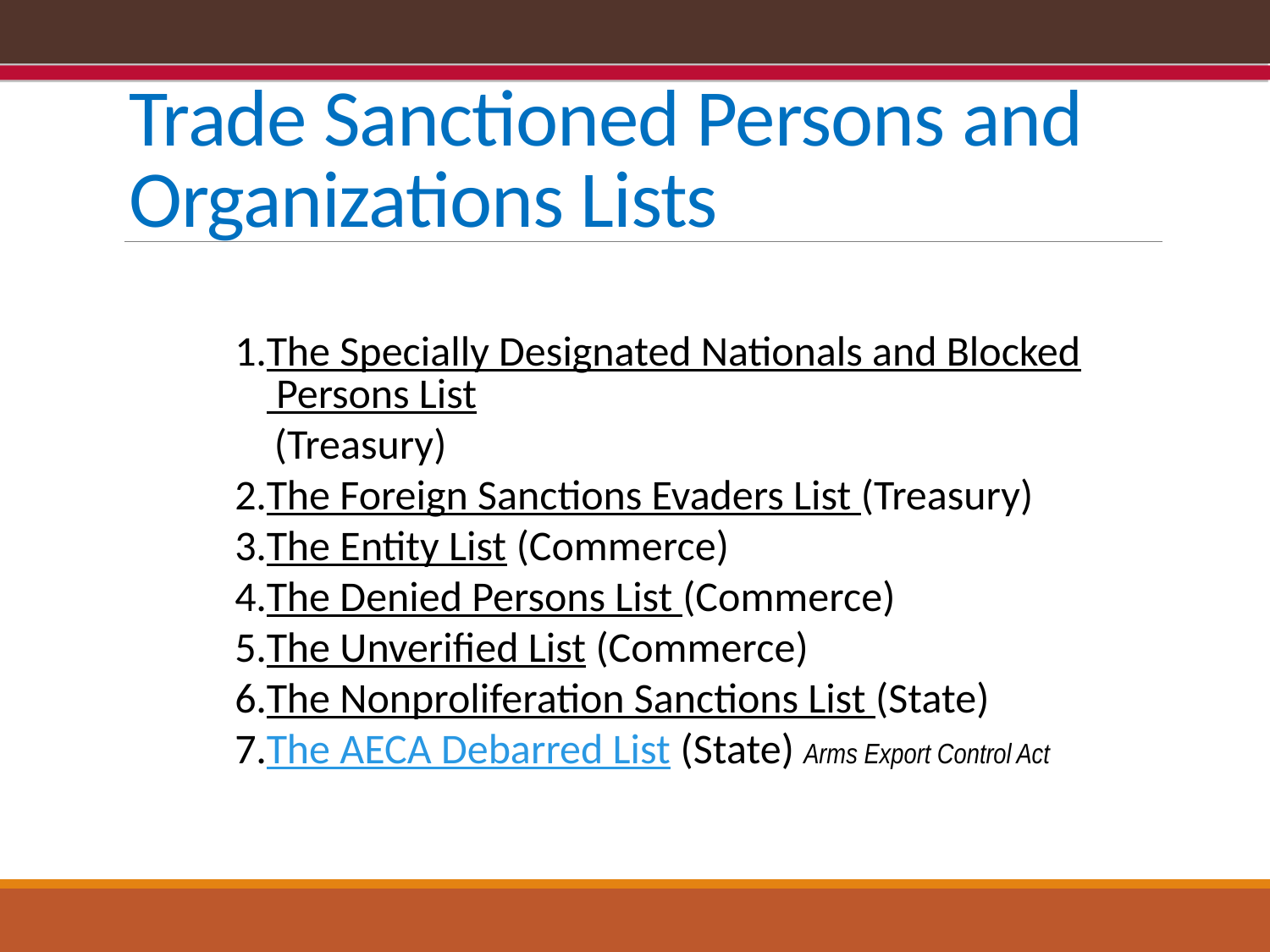

# Trade Sanctioned Persons and Organizations Lists
The Specially Designated Nationals and Blocked Persons List (Treasury)
The Foreign Sanctions Evaders List (Treasury)
The Entity List (Commerce)
The Denied Persons List (Commerce)
The Unverified List (Commerce)
The Nonproliferation Sanctions List (State)
The AECA Debarred List (State) Arms Export Control Act